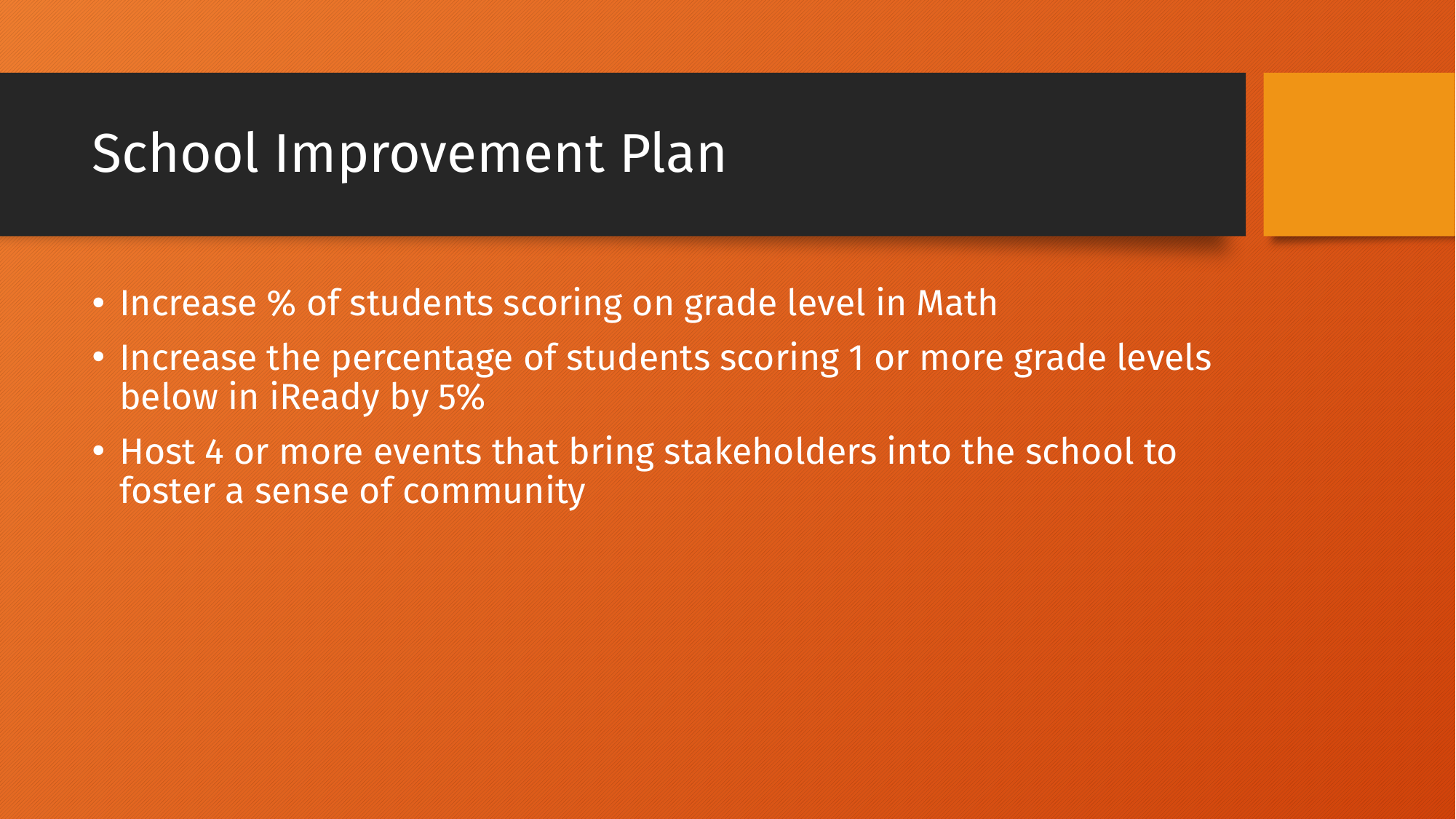

# School Improvement Plan
Increase % of students scoring on grade level in Math
Increase the percentage of students scoring 1 or more grade levels below in iReady by 5%
Host 4 or more events that bring stakeholders into the school to foster a sense of community